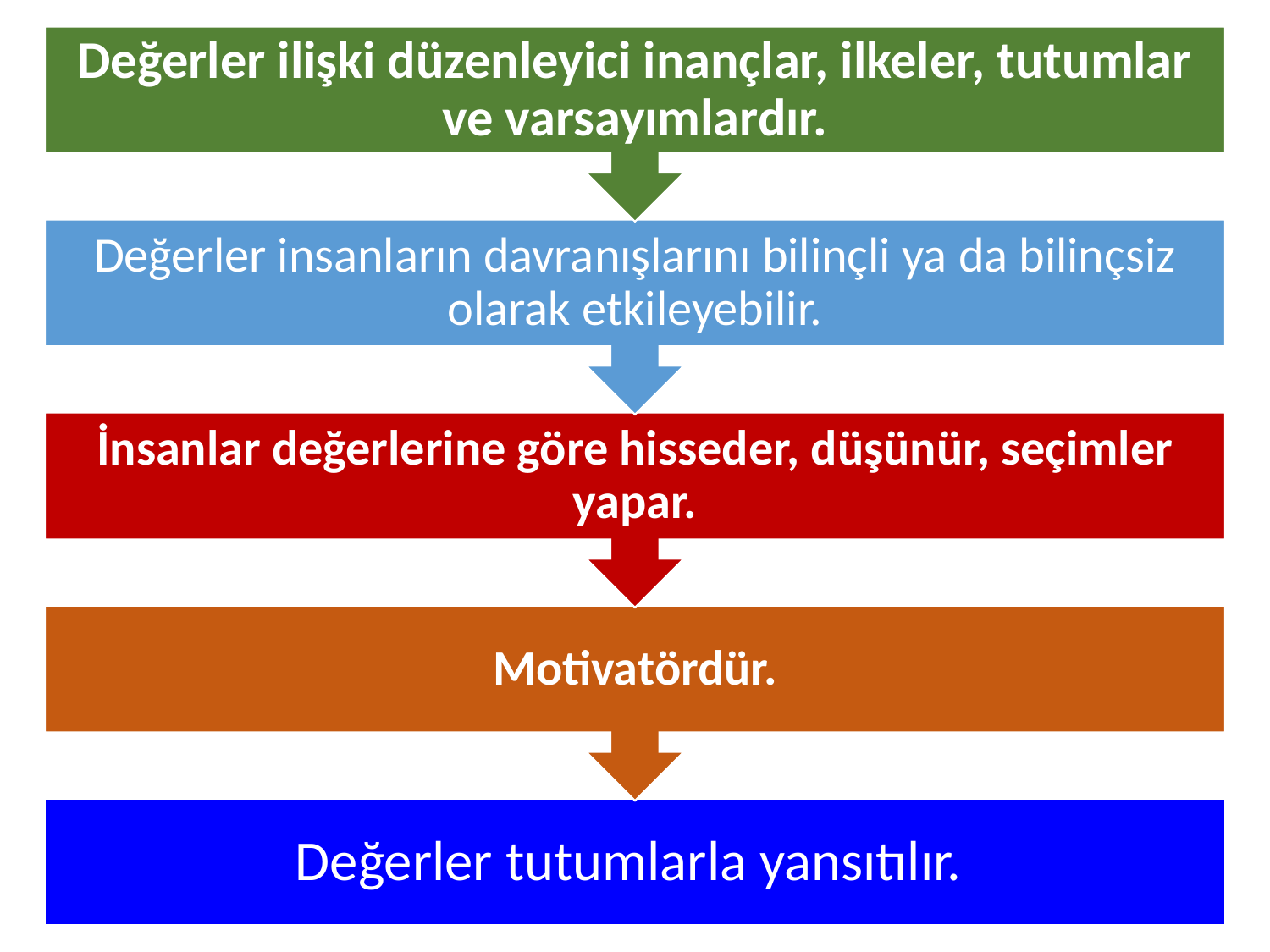

Değerler tutumlarla yansıtılır.
Motivatördür.
İnsanlar değerlerine göre hisseder, düşünür, seçimler yapar.
Değerler insanların davranışlarını bilinçli ya da bilinçsiz olarak etkileyebilir.
Değerler ilişki düzenleyici inançlar, ilkeler, tutumlar ve varsayımlardır.